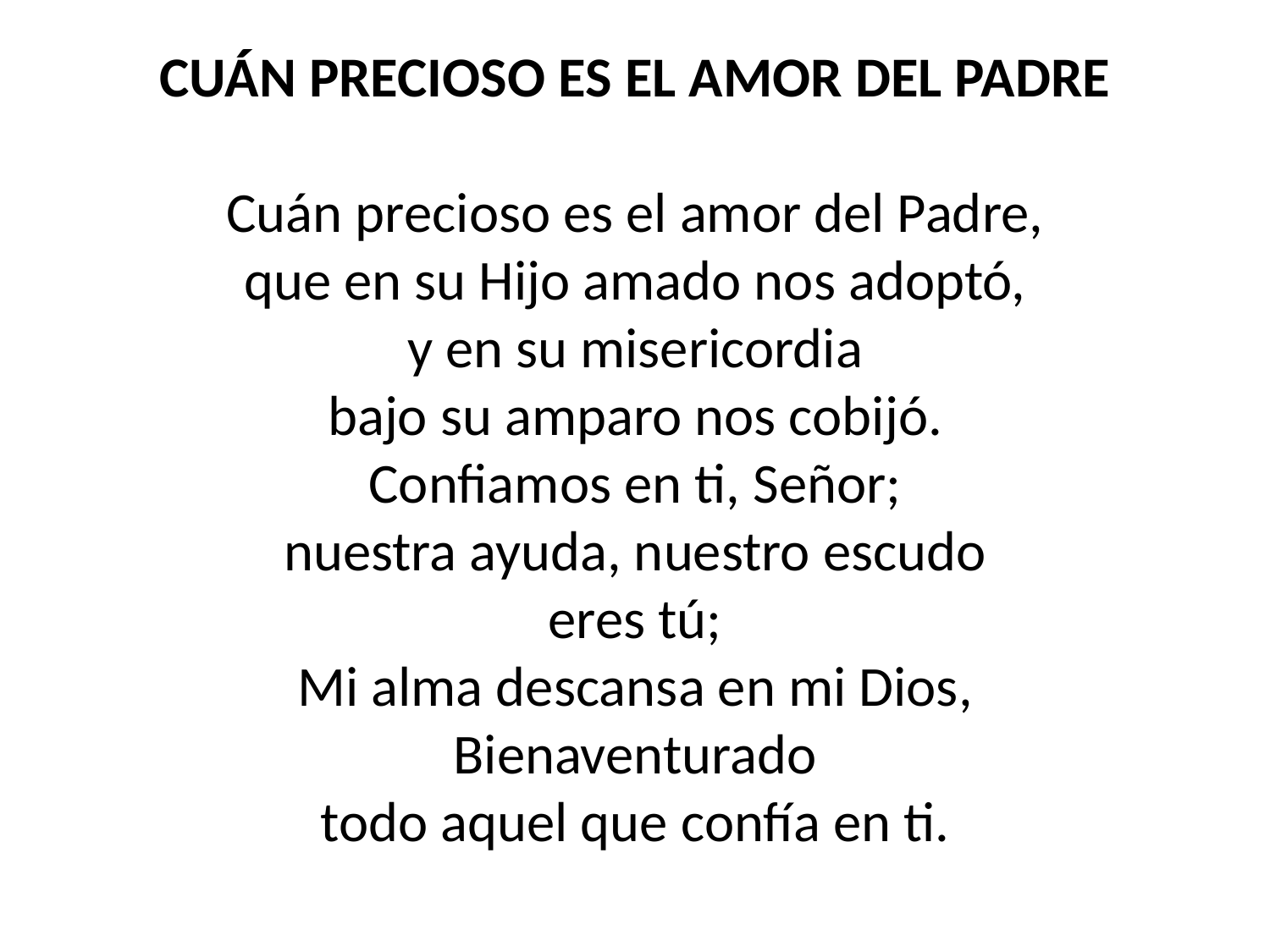

CUÁN PRECIOSO ES EL AMOR DEL PADRE

Cuán precioso es el amor del Padre,
que en su Hijo amado nos adoptó,
y en su misericordia
bajo su amparo nos cobijó.
Confiamos en ti, Señor;
nuestra ayuda, nuestro escudo
eres tú;
Mi alma descansa en mi Dios,
Bienaventurado
todo aquel que confía en ti.